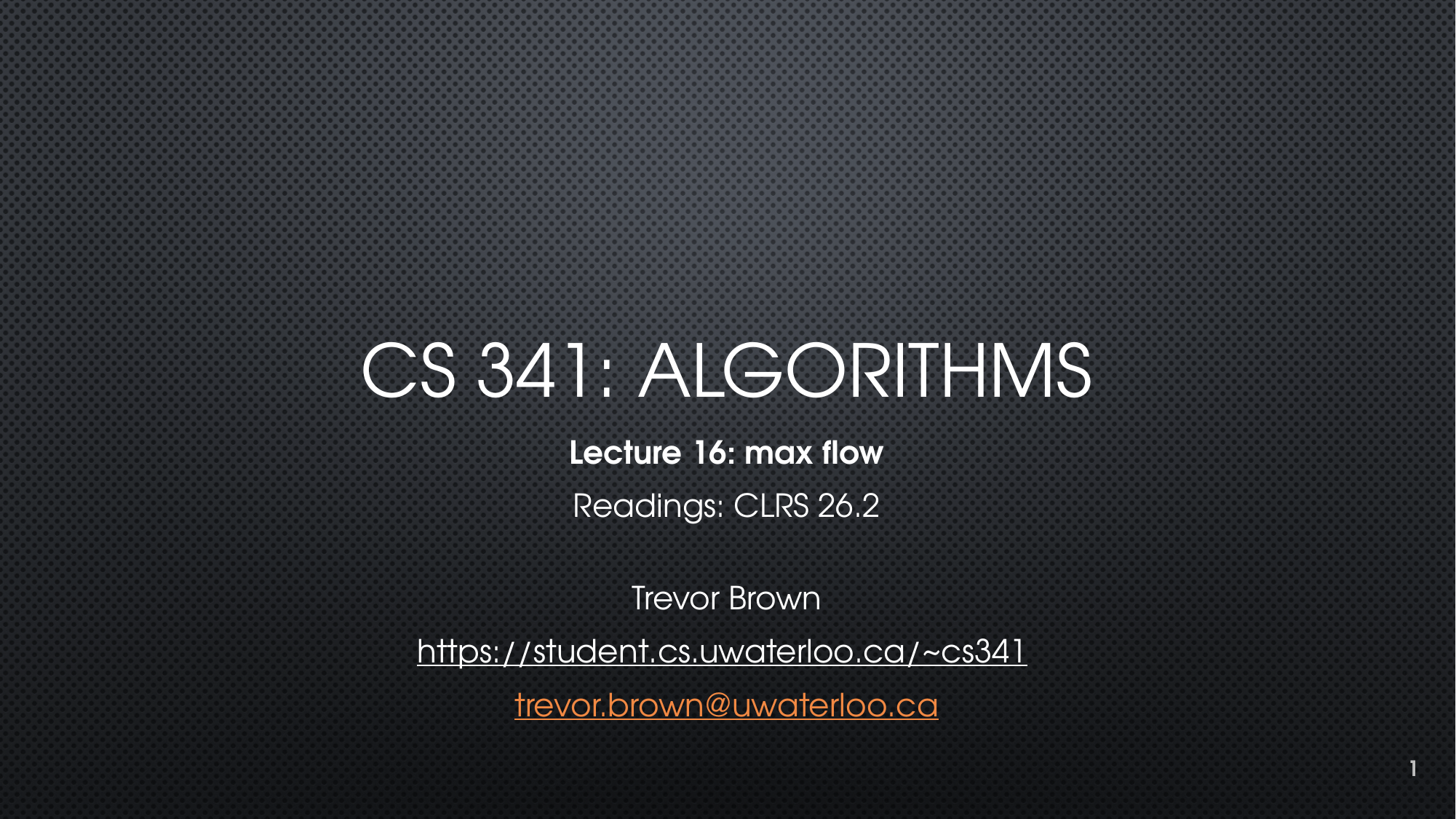

# CS 341: Algorithms
Lecture 16: max flow
Readings: CLRS 26.2
Trevor Brown
https://student.cs.uwaterloo.ca/~cs341
trevor.brown@uwaterloo.ca
1